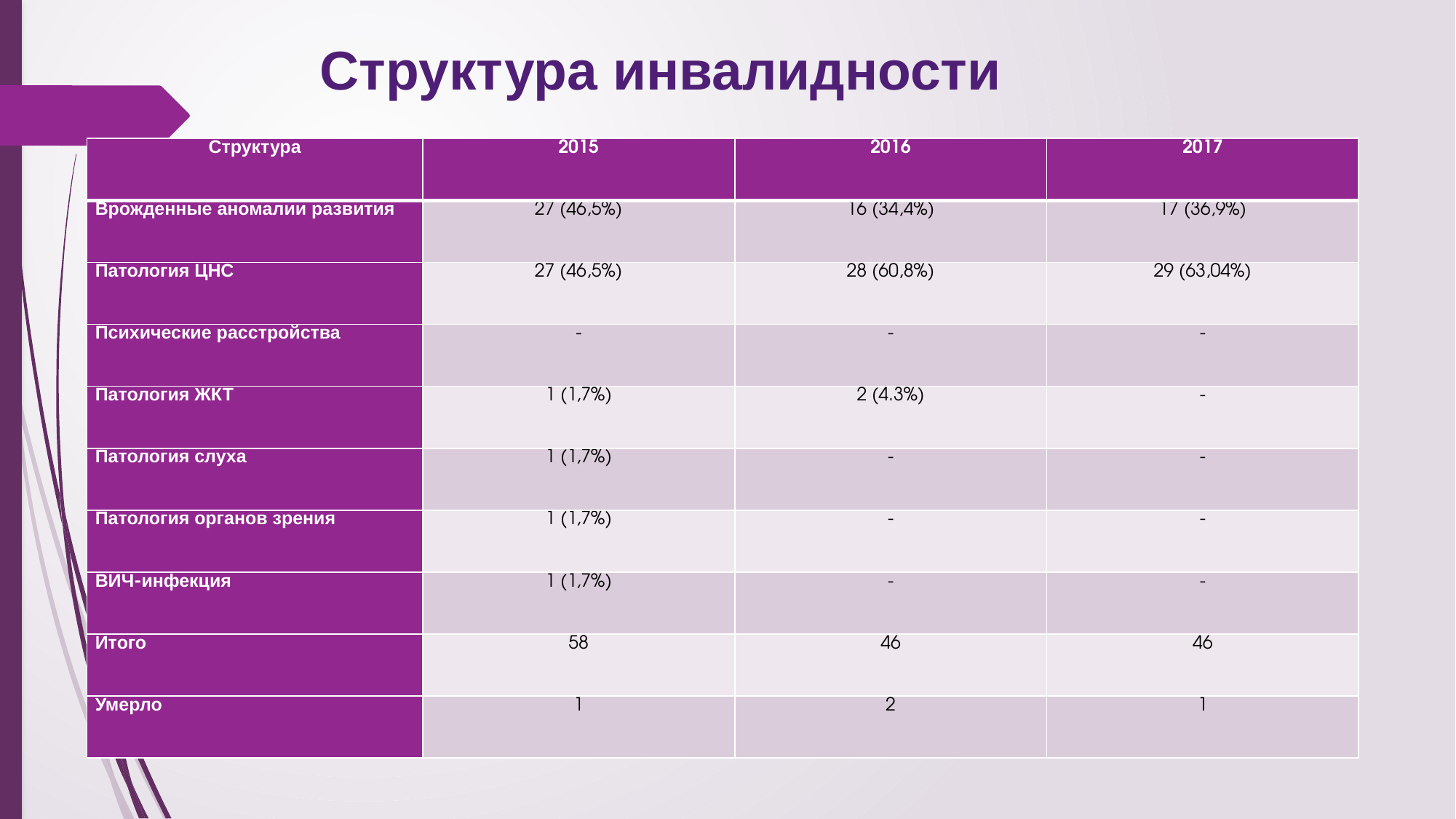

# Структура инвалидности
| Структура | 2015 | 2016 | 2017 |
| --- | --- | --- | --- |
| Врожденные аномалии развития | 27 (46,5%) | 16 (34,4%) | 17 (36,9%) |
| Патология ЦНС | 27 (46,5%) | 28 (60,8%) | 29 (63,04%) |
| Психические расстройства | - | - | - |
| Патология ЖКТ | 1 (1,7%) | 2 (4.3%) | - |
| Патология слуха | 1 (1,7%) | - | - |
| Патология органов зрения | 1 (1,7%) | - | - |
| ВИЧ-инфекция | 1 (1,7%) | - | - |
| Итого | 58 | 46 | 46 |
| Умерло | 1 | 2 | 1 |